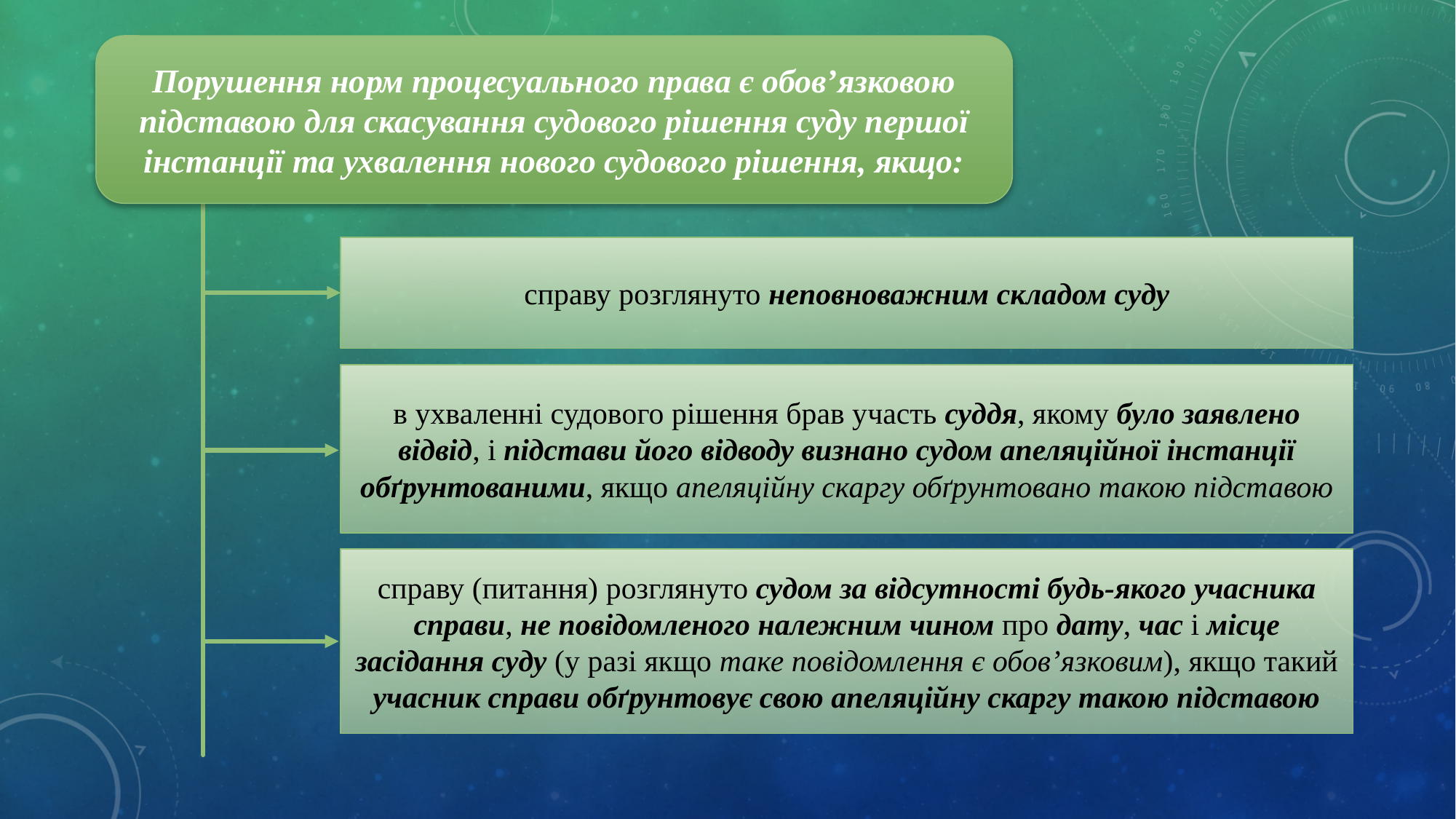

Порушення норм процесуального права є обов’язковою підставою для скасування судового рішення суду першої інстанції та ухвалення нового судового рішення, якщо:
справу розглянуто неповноважним складом суду
в ухваленні судового рішення брав участь суддя, якому було заявлено відвід, і підстави його відводу визнано судом апеляційної інстанції обґрунтованими, якщо апеляційну скаргу обґрунтовано такою підставою
справу (питання) розглянуто судом за відсутності будь-якого учасника справи, не повідомленого належним чином про дату, час і місце засідання суду (у разі якщо таке повідомлення є обов’язковим), якщо такий учасник справи обґрунтовує свою апеляційну скаргу такою підставою